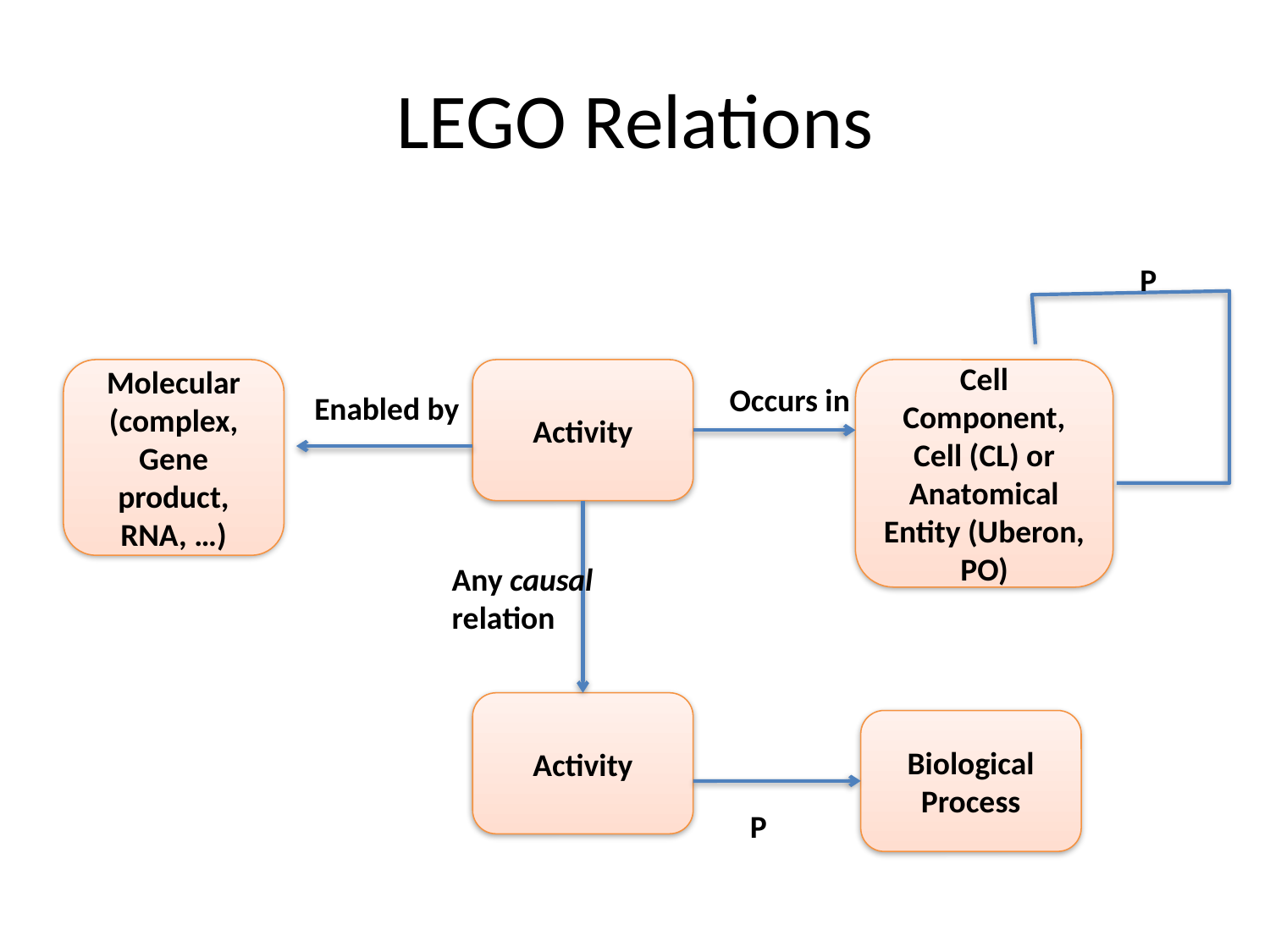

# LEGO Relations
P

Molecular
(complex,
Gene product,
RNA, …)
Activity
Cell Component, Cell (CL) or Anatomical Entity (Uberon, PO)
Occurs in
Enabled by
Any causal
relation
Activity
Biological
Process
P